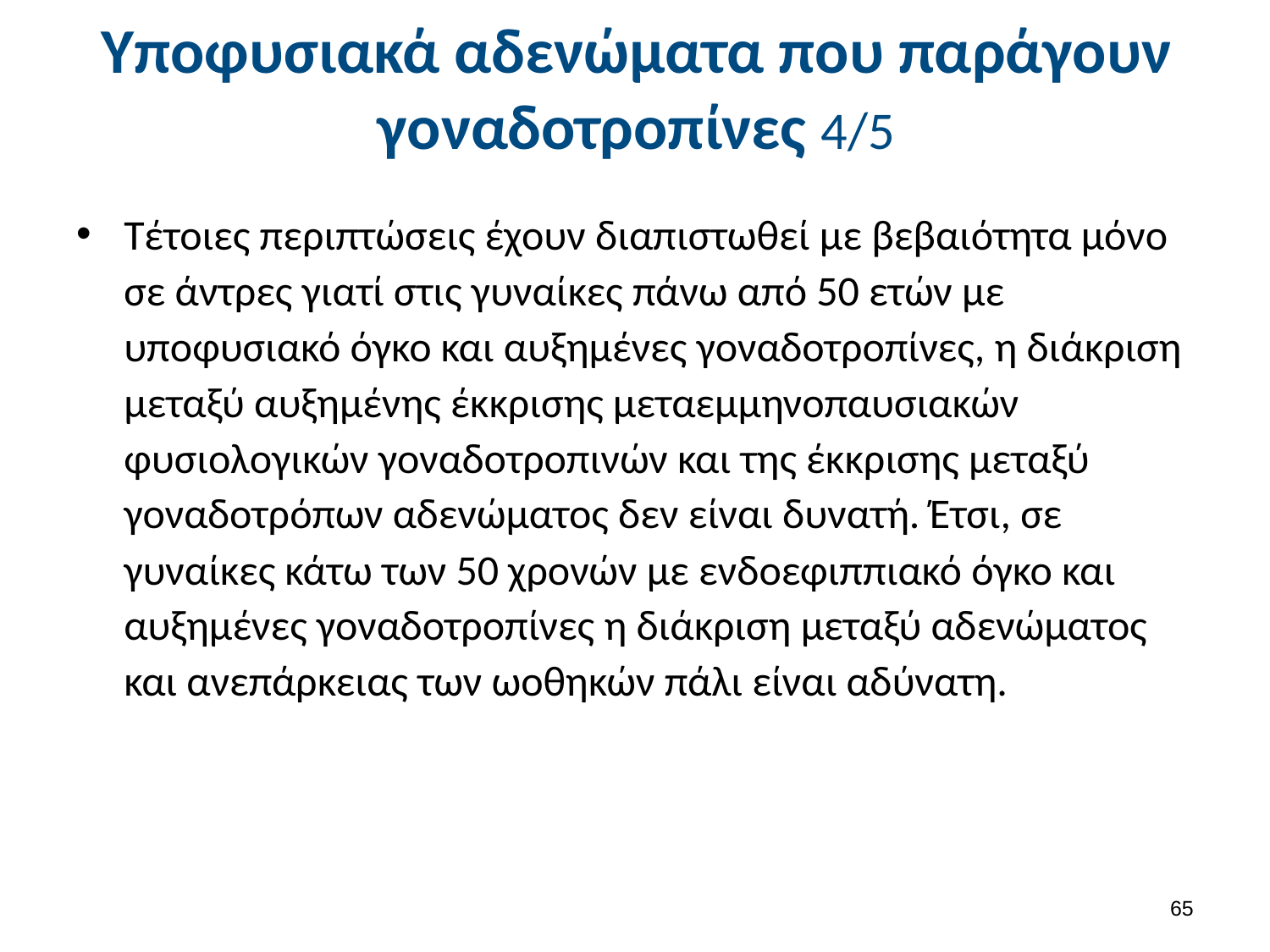

# Υποφυσιακά αδενώματα που παράγουν γοναδοτροπίνες 4/5
Τέτοιες περιπτώσεις έχουν διαπιστωθεί με βεβαιότητα μόνο σε άντρες γιατί στις γυναίκες πάνω από 50 ετών με υποφυσιακό όγκο και αυξημένες γοναδοτροπίνες, η διάκριση μεταξύ αυξημένης έκκρισης μεταεμμηνοπαυσιακών φυσιολογικών γοναδοτροπινών και της έκκρισης μεταξύ γοναδοτρόπων αδενώματος δεν είναι δυνατή. Έτσι, σε γυναίκες κάτω των 50 χρονών με ενδοεφιππιακό όγκο και αυξημένες γοναδοτροπίνες η διάκριση μεταξύ αδενώματος και ανεπάρκειας των ωοθηκών πάλι είναι αδύνατη.

65